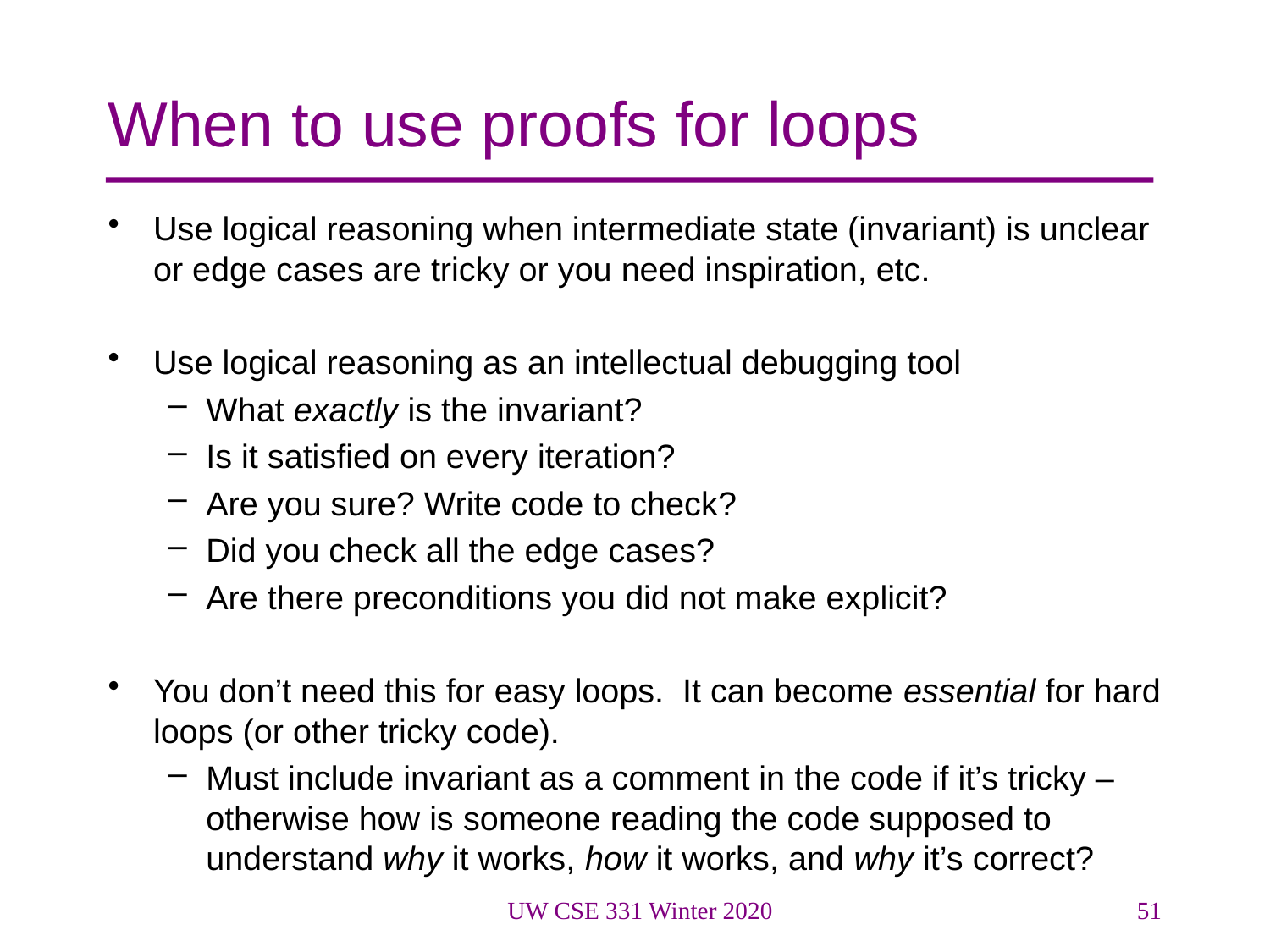

# When to use proofs for loops
Use logical reasoning when intermediate state (invariant) is unclear or edge cases are tricky or you need inspiration, etc.

Use logical reasoning as an intellectual debugging tool
What exactly is the invariant?
Is it satisfied on every iteration?
Are you sure? Write code to check?
Did you check all the edge cases?
Are there preconditions you did not make explicit?

You don’t need this for easy loops.  It can become essential for hard loops (or other tricky code).
Must include invariant as a comment in the code if it’s tricky – otherwise how is someone reading the code supposed to understand why it works, how it works, and why it’s correct?
UW CSE 331 Winter 2020
51